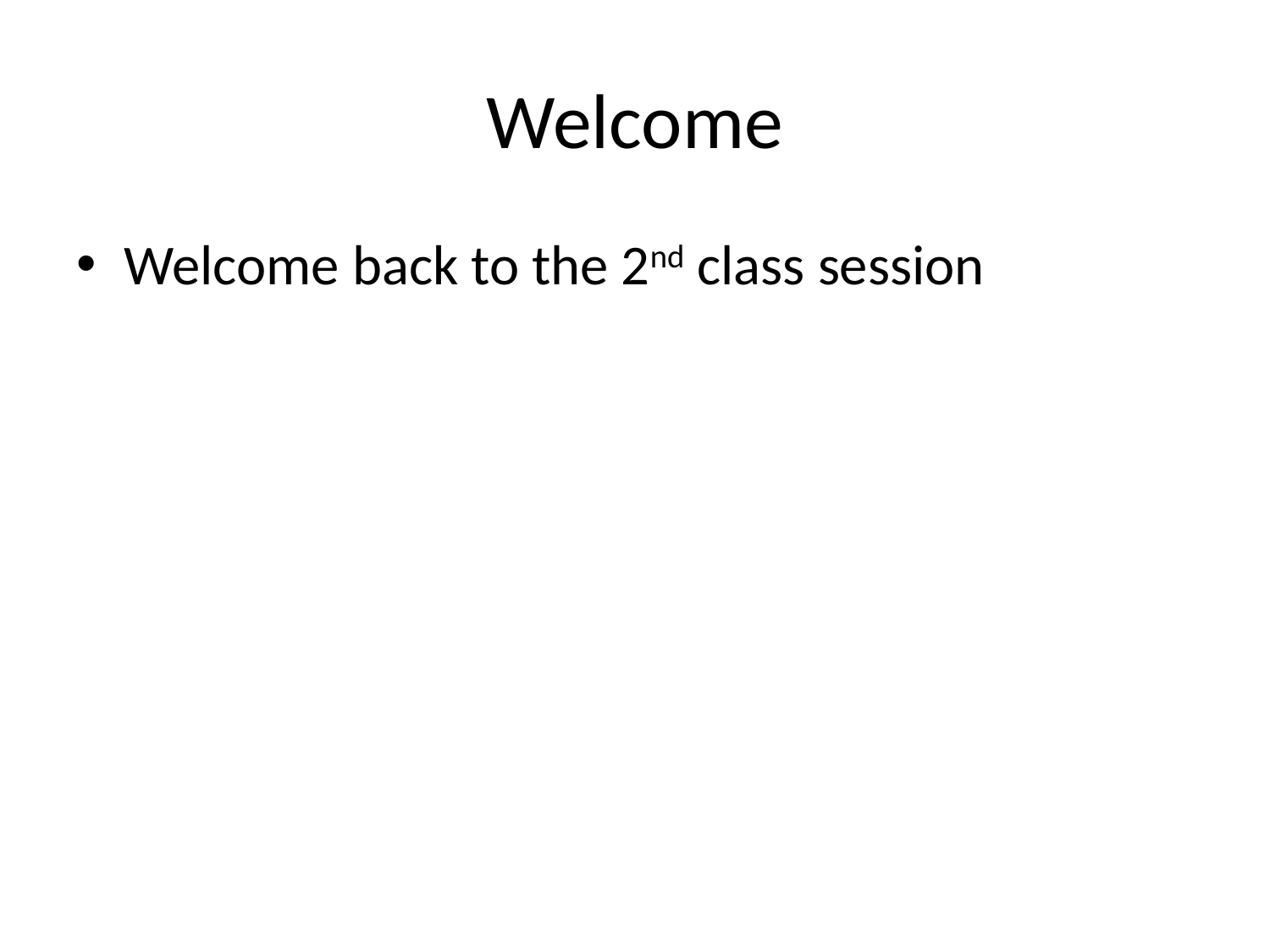

# Welcome
Welcome back to the 2nd class session